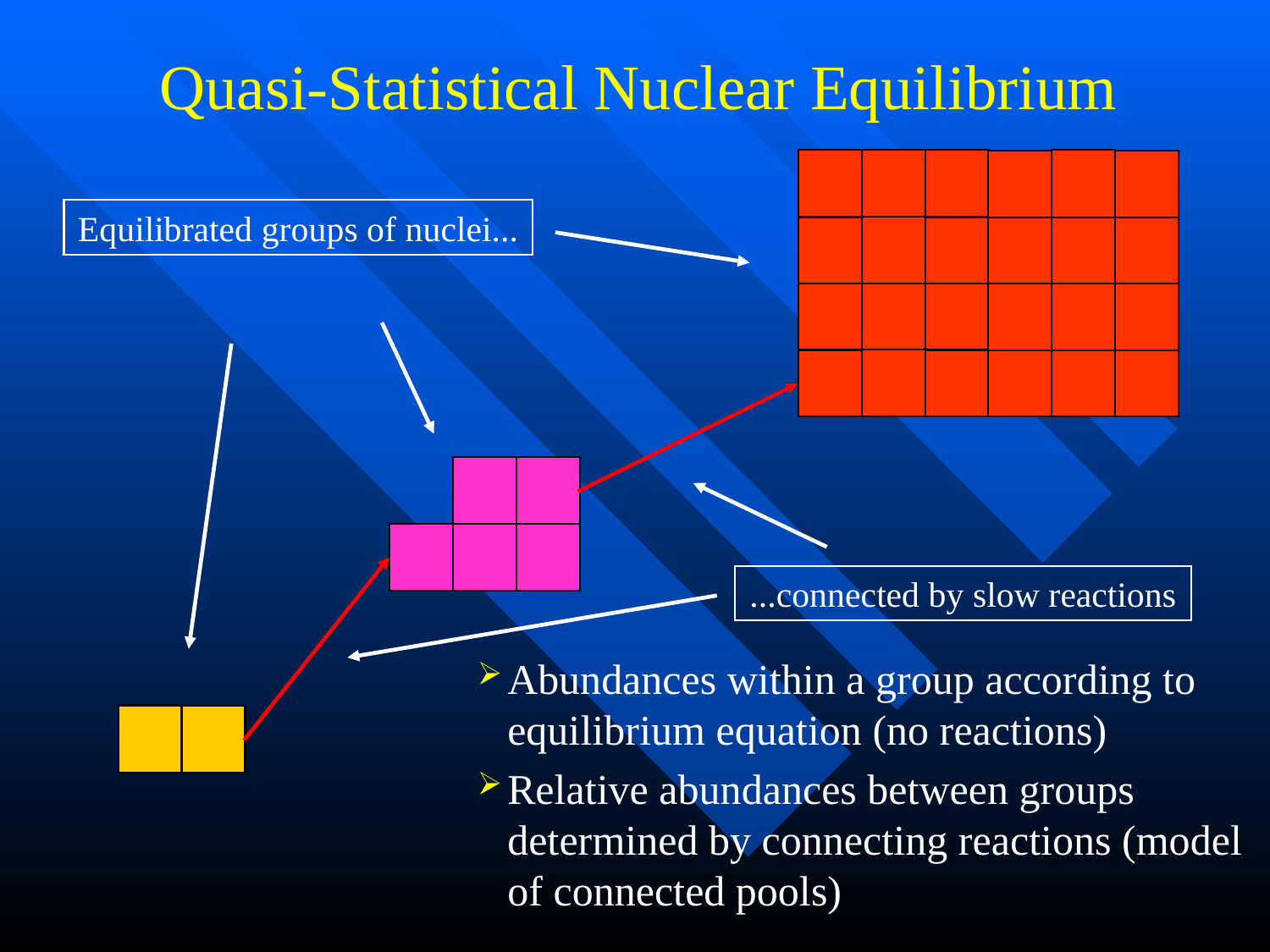

# Quasi-Statistical Nuclear Equilibrium

Equilibrated groups of nuclei...

...connected by slow reactions

Abundances within a group according to equilibrium equation (no reactions)
Relative abundances between groups determined by connecting reactions (model of connected pools)